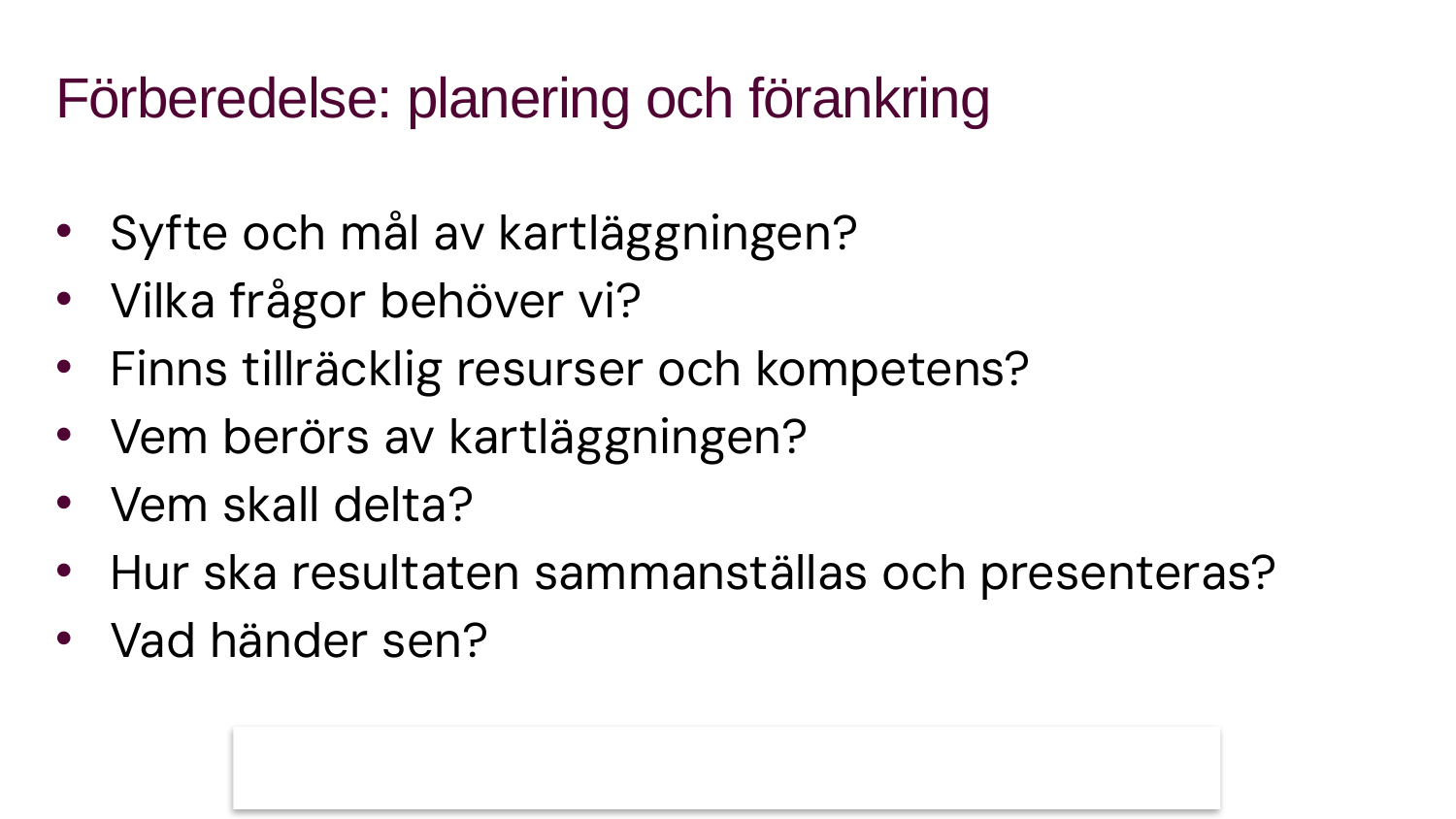

# Förberedelse: planering och förankring
Syfte och mål av kartläggningen?
Vilka frågor behöver vi?
Finns tillräcklig resurser och kompetens?
Vem berörs av kartläggningen?
Vem skall delta?
Hur ska resultaten sammanställas och presenteras?
Vad händer sen?